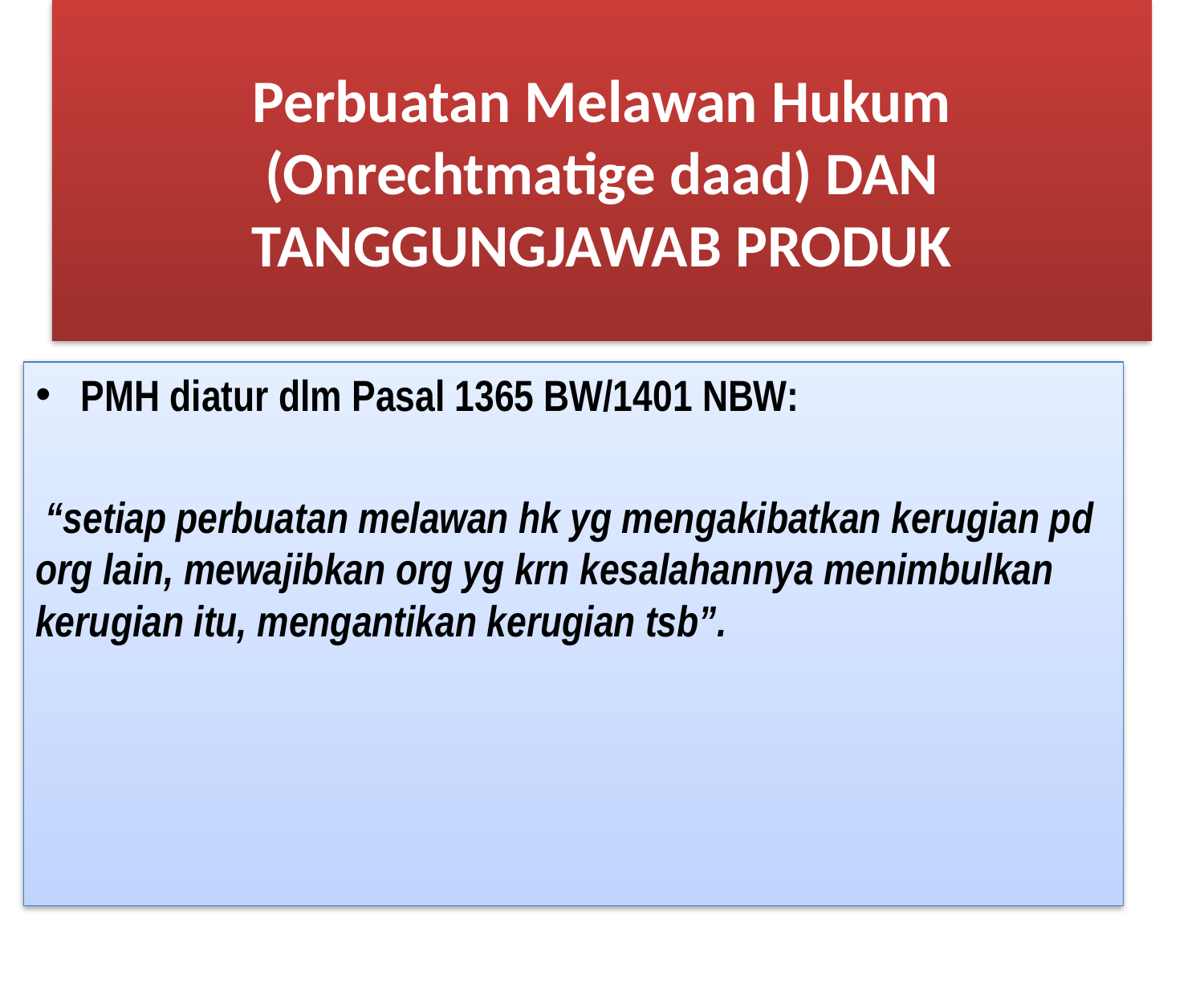

# Perbuatan Melawan Hukum (Onrechtmatige daad) DAN TANGGUNGJAWAB PRODUK
PMH diatur dlm Pasal 1365 BW/1401 NBW:

 “setiap perbuatan melawan hk yg mengakibatkan kerugian pd org lain, mewajibkan org yg krn kesalahannya menimbulkan kerugian itu, mengantikan kerugian tsb”.